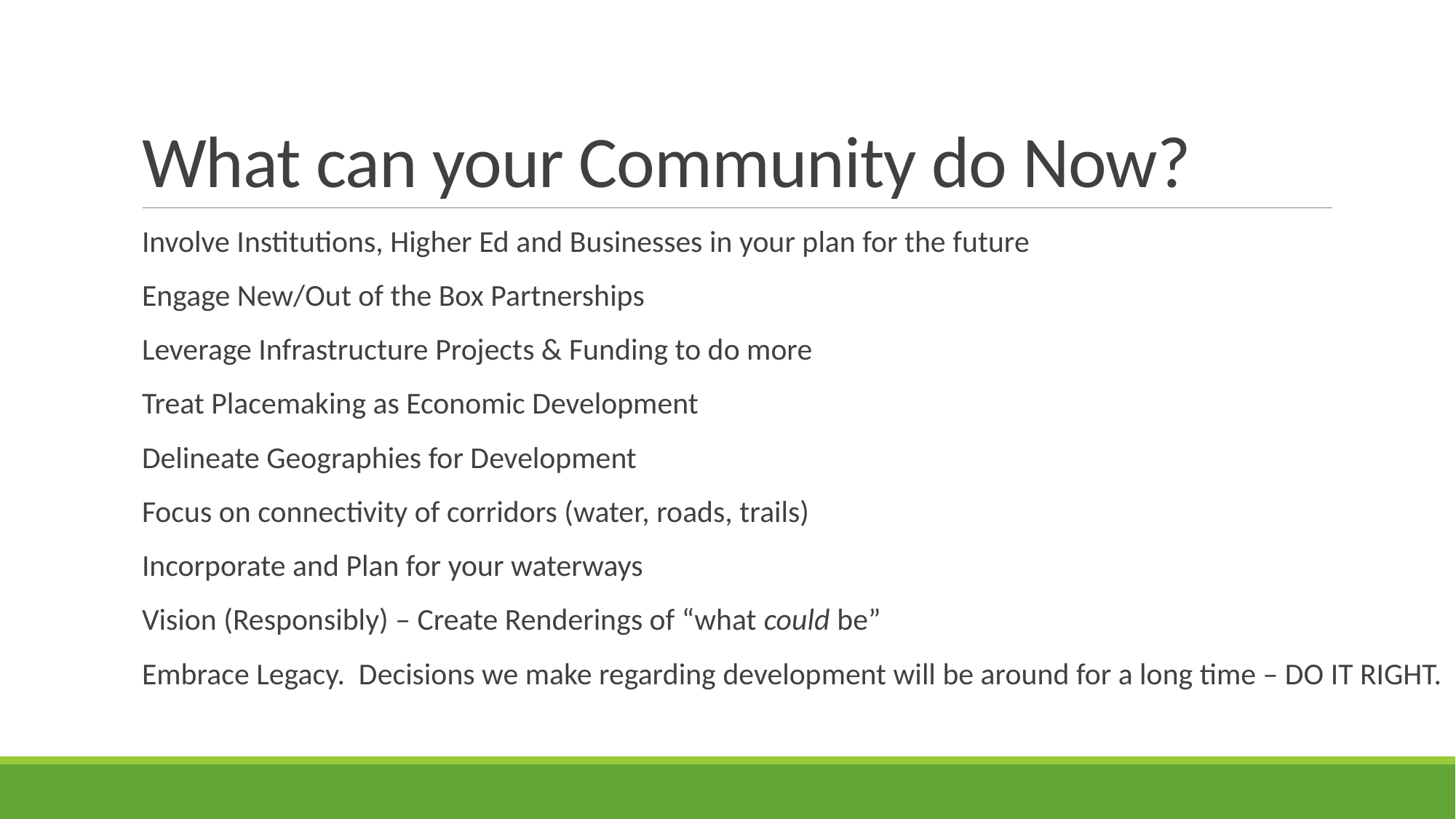

# What can your Community do Now?
Involve Institutions, Higher Ed and Businesses in your plan for the future
Engage New/Out of the Box Partnerships
Leverage Infrastructure Projects & Funding to do more
Treat Placemaking as Economic Development
Delineate Geographies for Development
Focus on connectivity of corridors (water, roads, trails)
Incorporate and Plan for your waterways
Vision (Responsibly) – Create Renderings of “what could be”
Embrace Legacy.  Decisions we make regarding development will be around for a long time – DO IT RIGHT.